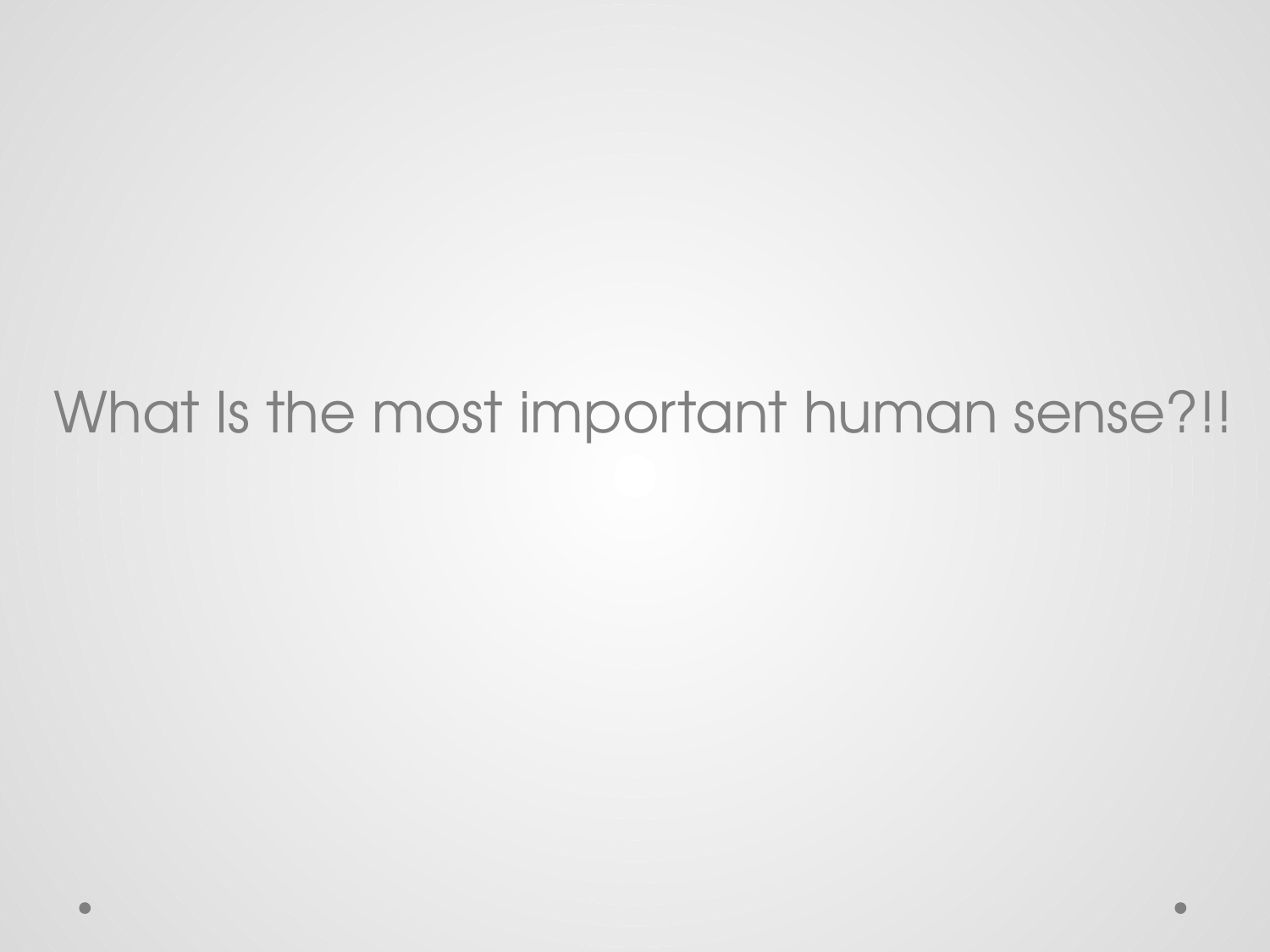

What Is the most important human sense?!!